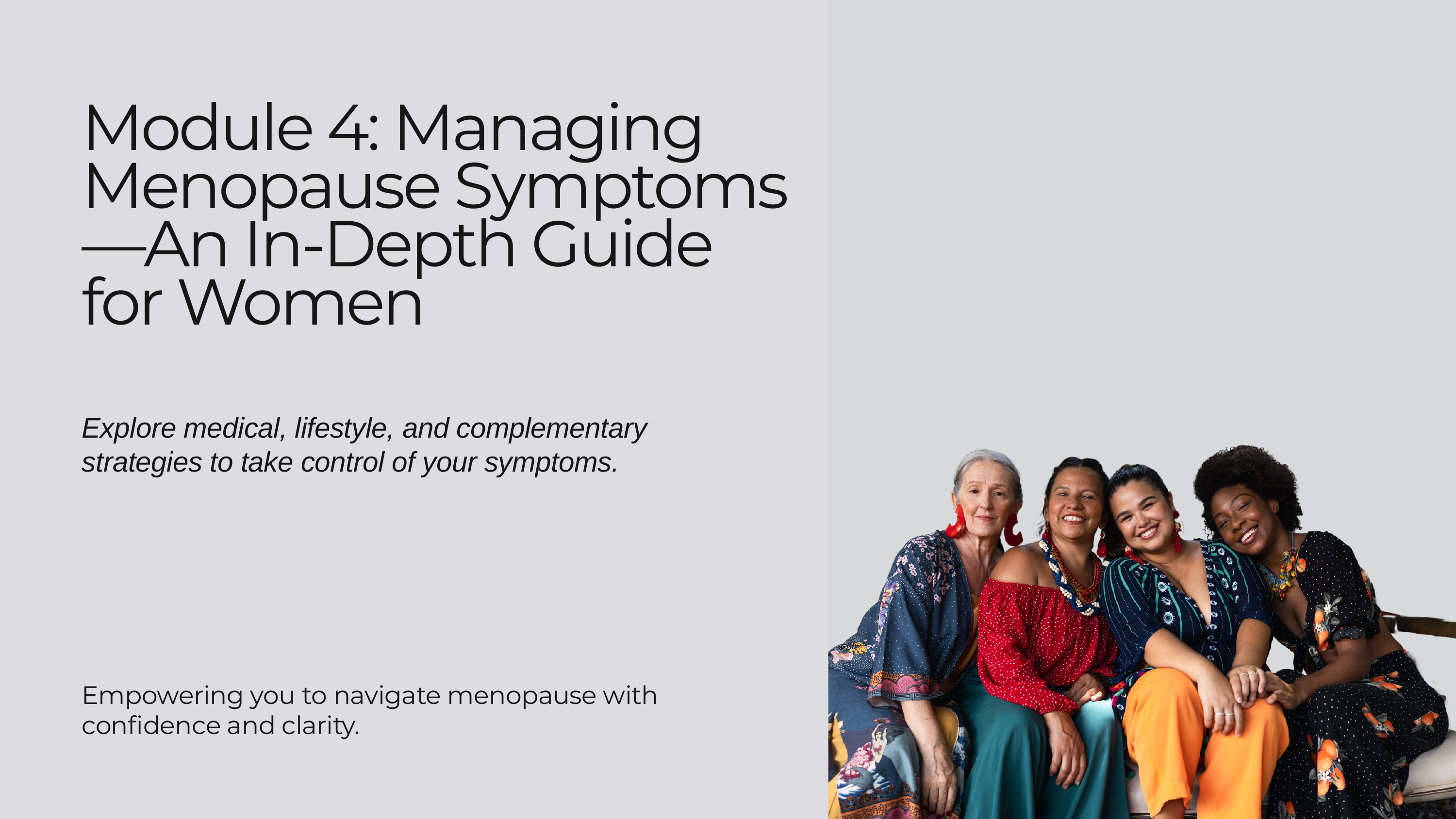

Module 4: Managing Menopause Symptoms—An In-Depth Guide for Women

Explore medical, lifestyle, and complementary strategies to take control of your symptoms.
Empowering you to navigate menopause with confidence and clarity.